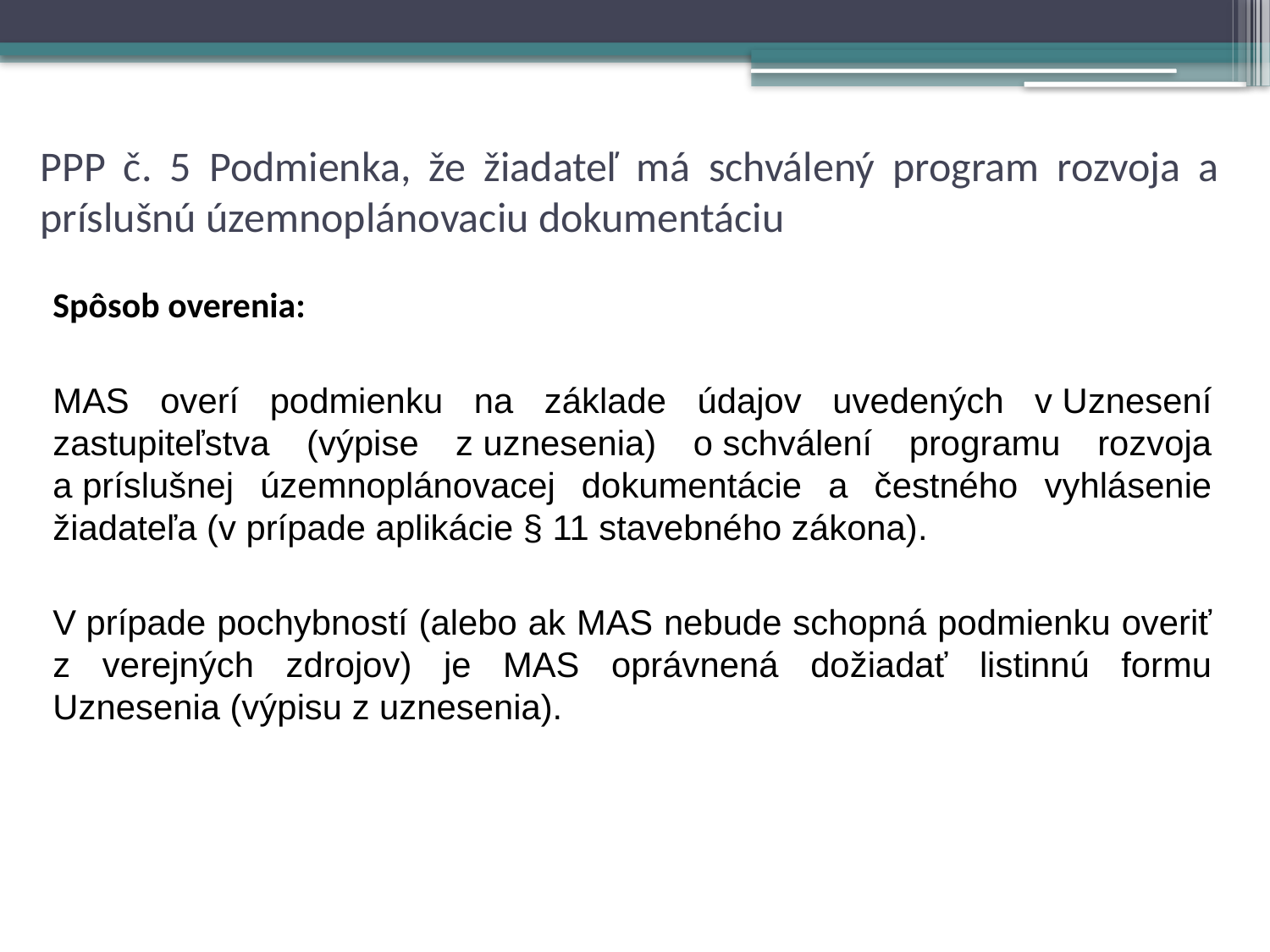

# PPP č. 5 Podmienka, že žiadateľ má schválený program rozvoja a príslušnú územnoplánovaciu dokumentáciu
Spôsob overenia:

MAS overí podmienku na základe údajov uvedených v Uznesení zastupiteľstva (výpise z uznesenia) o schválení programu rozvoja a príslušnej územnoplánovacej dokumentácie a čestného vyhlásenie žiadateľa (v prípade aplikácie § 11 stavebného zákona).

V prípade pochybností (alebo ak MAS nebude schopná podmienku overiť z verejných zdrojov) je MAS oprávnená dožiadať listinnú formu Uznesenia (výpisu z uznesenia).